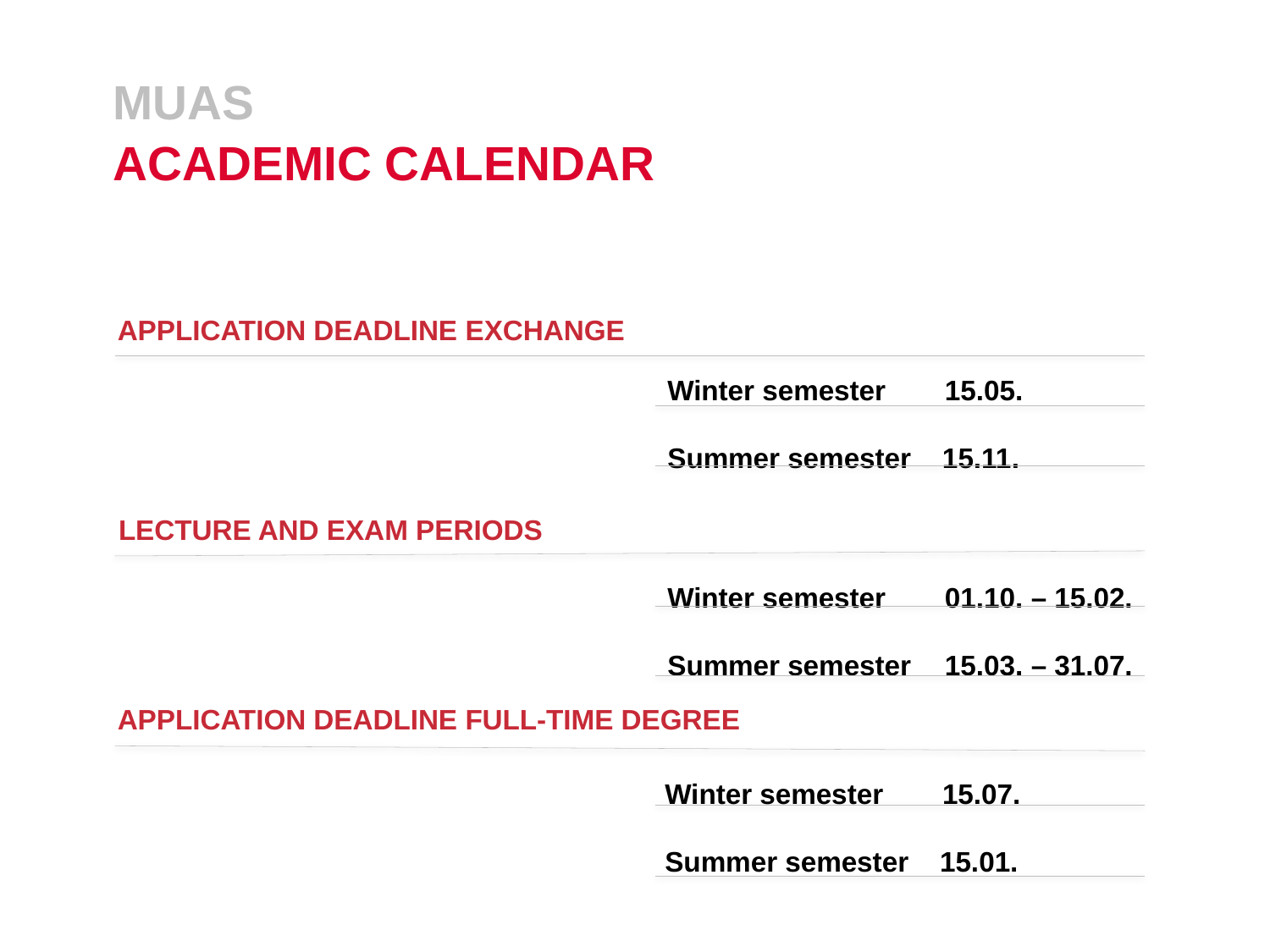

MUAS
ACADEMIC CALENDAR
APPLICATION DEADLINE EXCHANGE
Winter semester  	   15.05.
Summer semester    15.11.

LECTURE AND EXAM PERIODS

Winter semester	   01.10. – 15.02.
Summer semester	   15.03. – 31.07.
APPLICATION DEADLINE FULL-TIME DEGREE

Winter semester    	   15.07.
Summer semester    15.01.